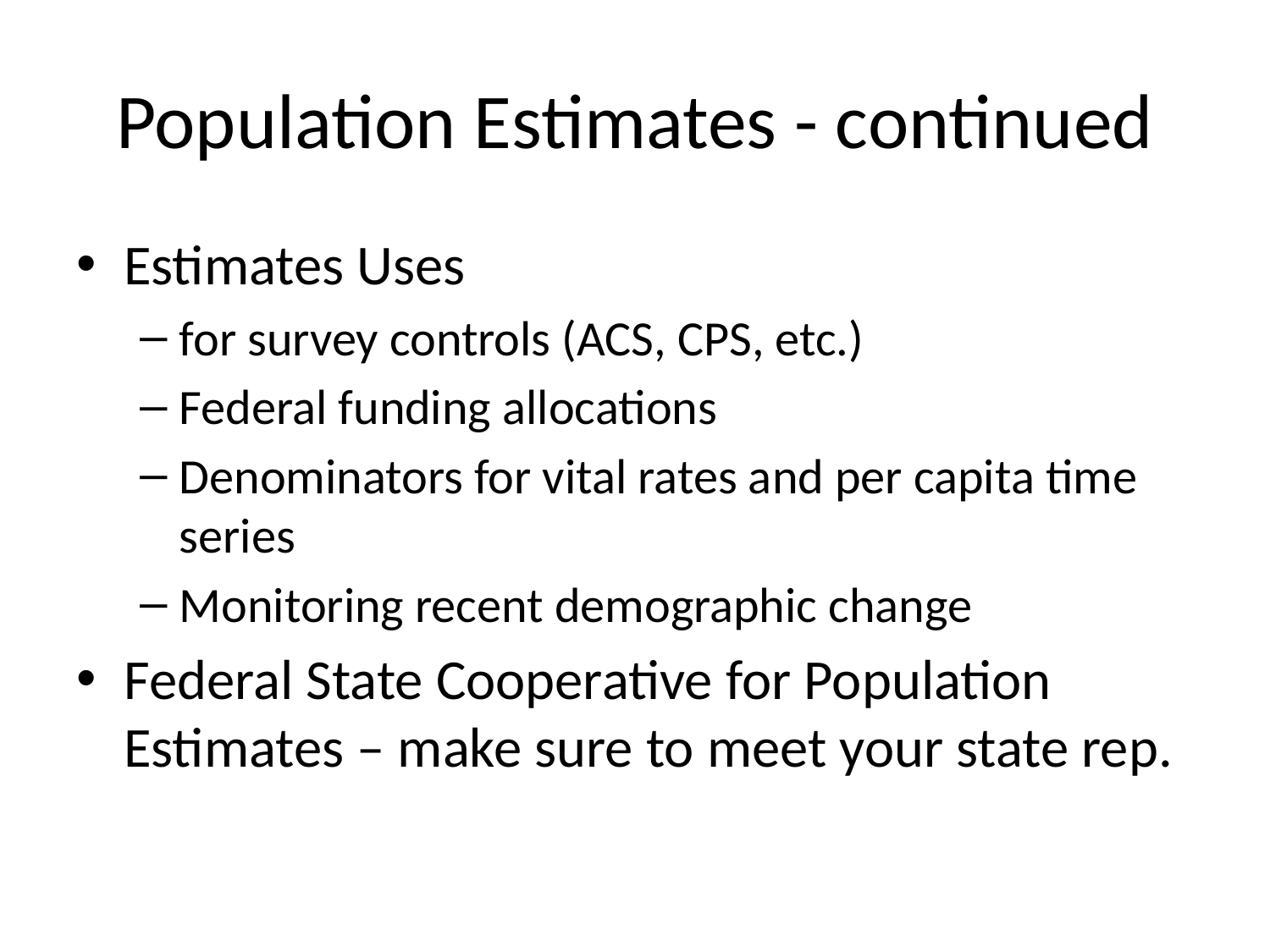

# Population Estimates - continued
Estimates Uses
for survey controls (ACS, CPS, etc.)
Federal funding allocations
Denominators for vital rates and per capita time series
Monitoring recent demographic change
Federal State Cooperative for Population Estimates – make sure to meet your state rep.